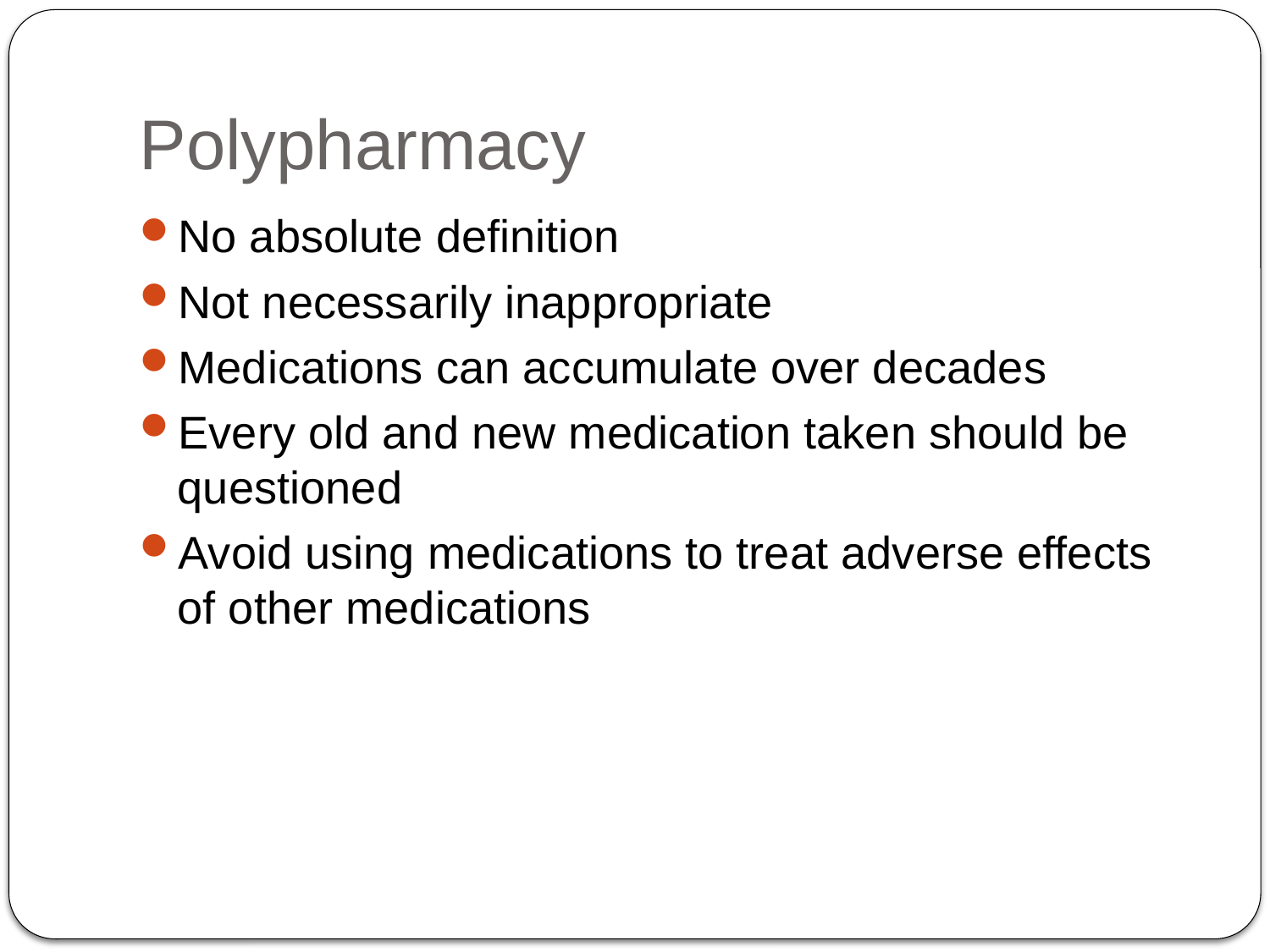

# Polypharmacy
No absolute definition
Not necessarily inappropriate
Medications can accumulate over decades
Every old and new medication taken should be questioned
Avoid using medications to treat adverse effects of other medications